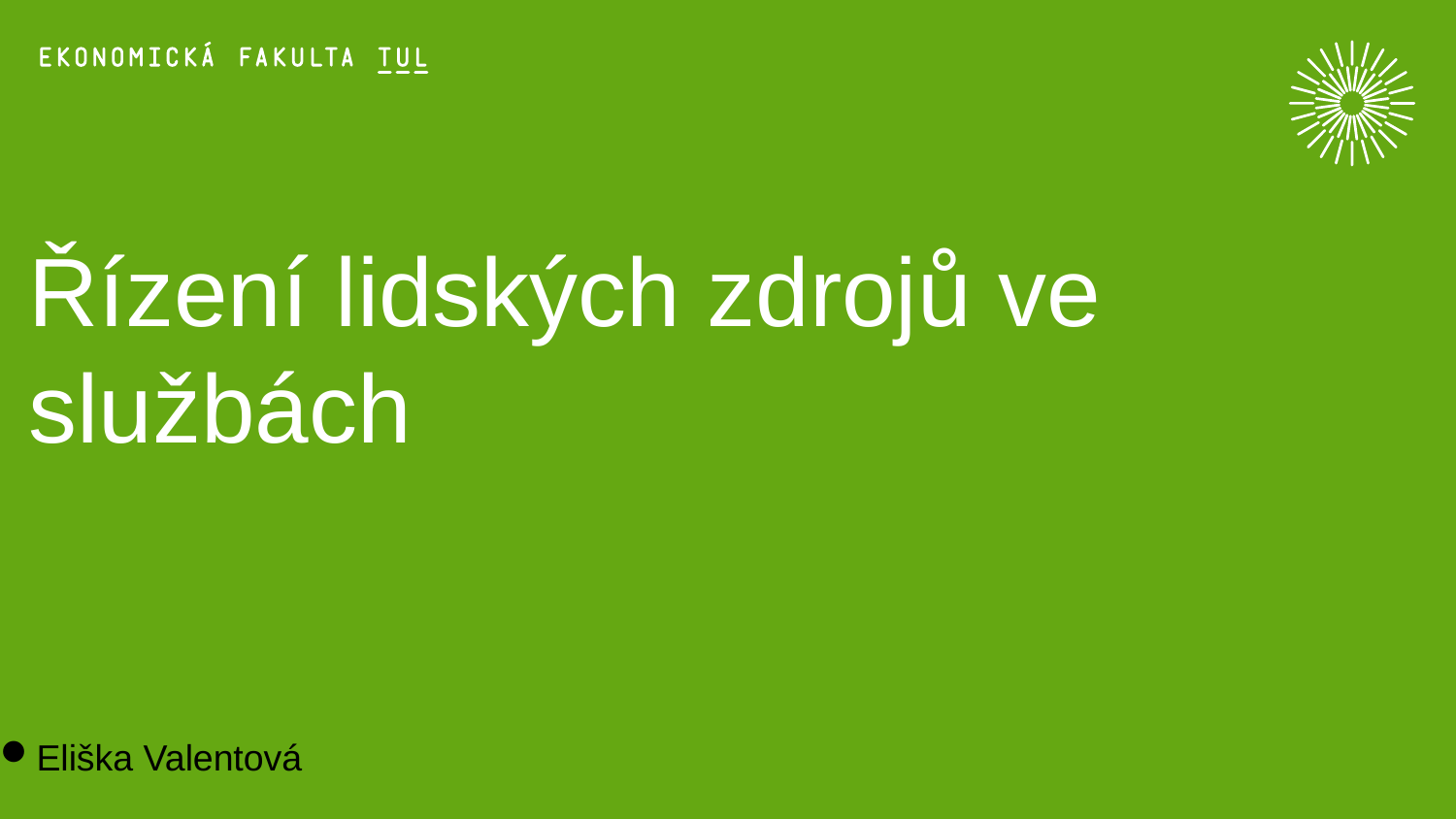

Řízení lidských zdrojů ve službách
Eliška Valentová